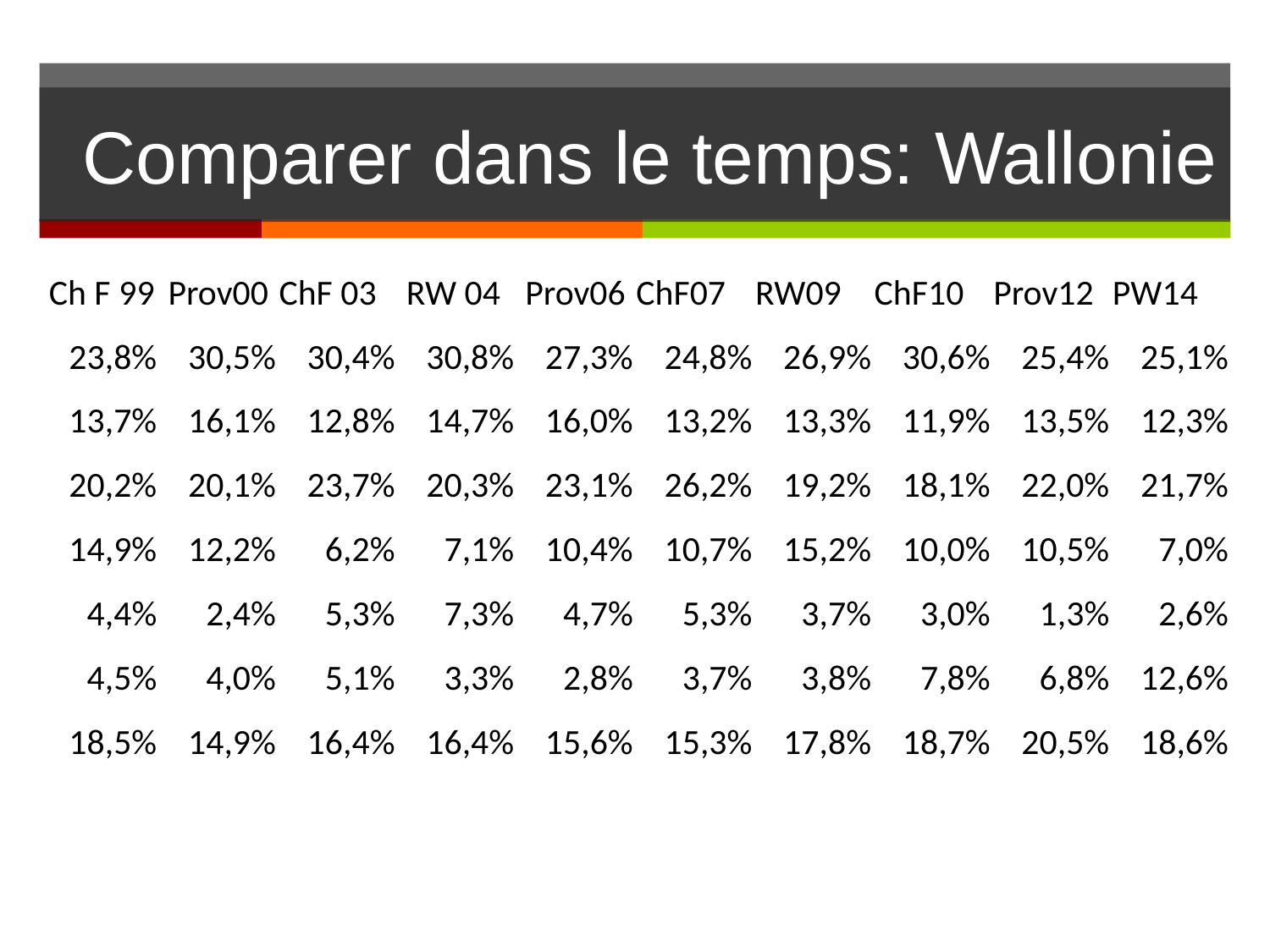

# Comparer dans le temps: Wallonie
| Ch F 99 | Prov00 | ChF 03 | RW 04 | Prov06 | ChF07 | RW09 | ChF10 | Prov12 | PW14 |
| --- | --- | --- | --- | --- | --- | --- | --- | --- | --- |
| 23,8% | 30,5% | 30,4% | 30,8% | 27,3% | 24,8% | 26,9% | 30,6% | 25,4% | 25,1% |
| 13,7% | 16,1% | 12,8% | 14,7% | 16,0% | 13,2% | 13,3% | 11,9% | 13,5% | 12,3% |
| 20,2% | 20,1% | 23,7% | 20,3% | 23,1% | 26,2% | 19,2% | 18,1% | 22,0% | 21,7% |
| 14,9% | 12,2% | 6,2% | 7,1% | 10,4% | 10,7% | 15,2% | 10,0% | 10,5% | 7,0% |
| 4,4% | 2,4% | 5,3% | 7,3% | 4,7% | 5,3% | 3,7% | 3,0% | 1,3% | 2,6% |
| 4,5% | 4,0% | 5,1% | 3,3% | 2,8% | 3,7% | 3,8% | 7,8% | 6,8% | 12,6% |
| 18,5% | 14,9% | 16,4% | 16,4% | 15,6% | 15,3% | 17,8% | 18,7% | 20,5% | 18,6% |